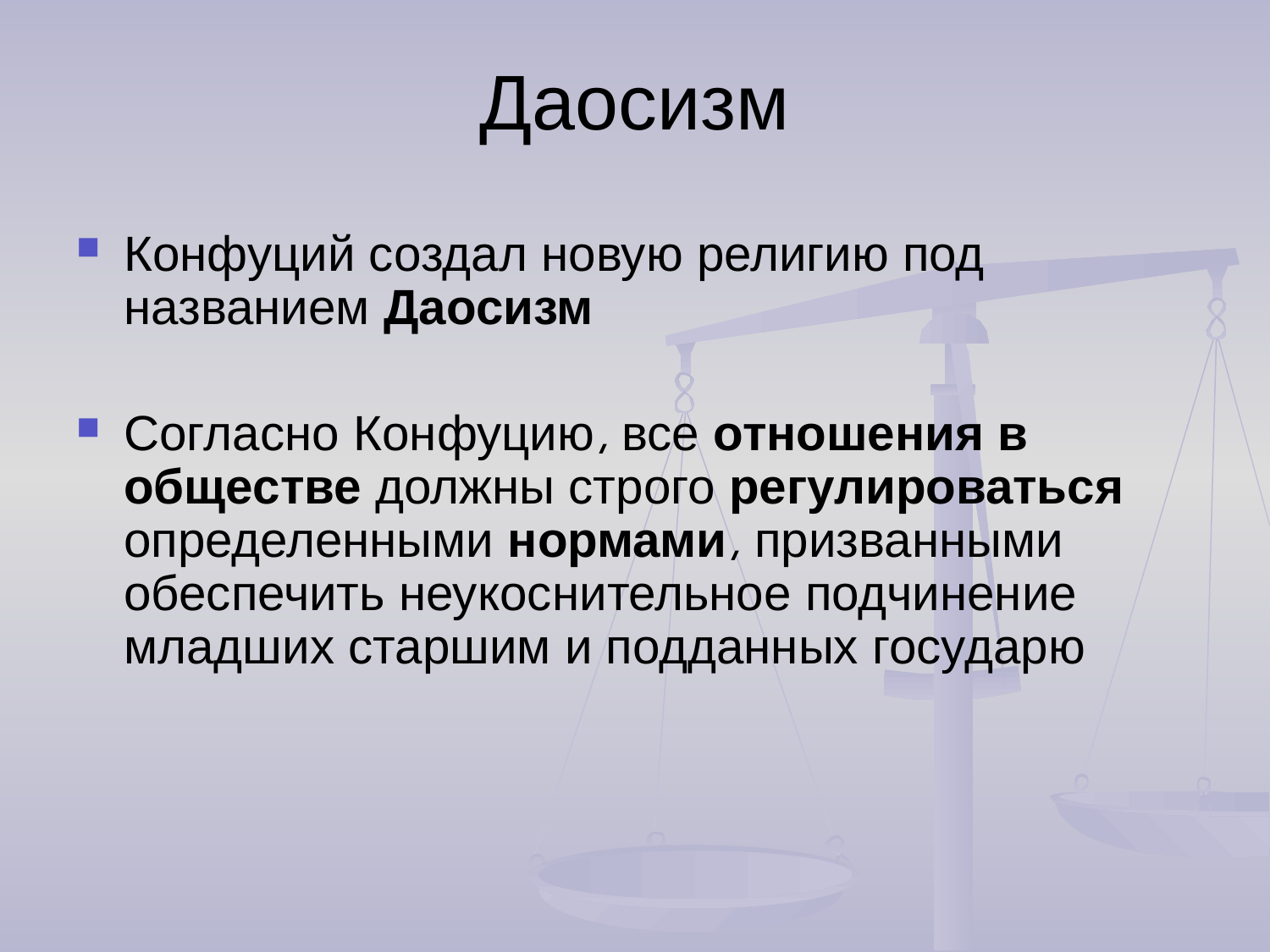

# Даосизм
Конфуций создал новую религию под названием Даосизм

Согласно Конфуцию, все отношения в обществе должны строго регулироваться определенными нормами, призванными обеспечить неукоснительное подчинение младших старшим и подданных государю